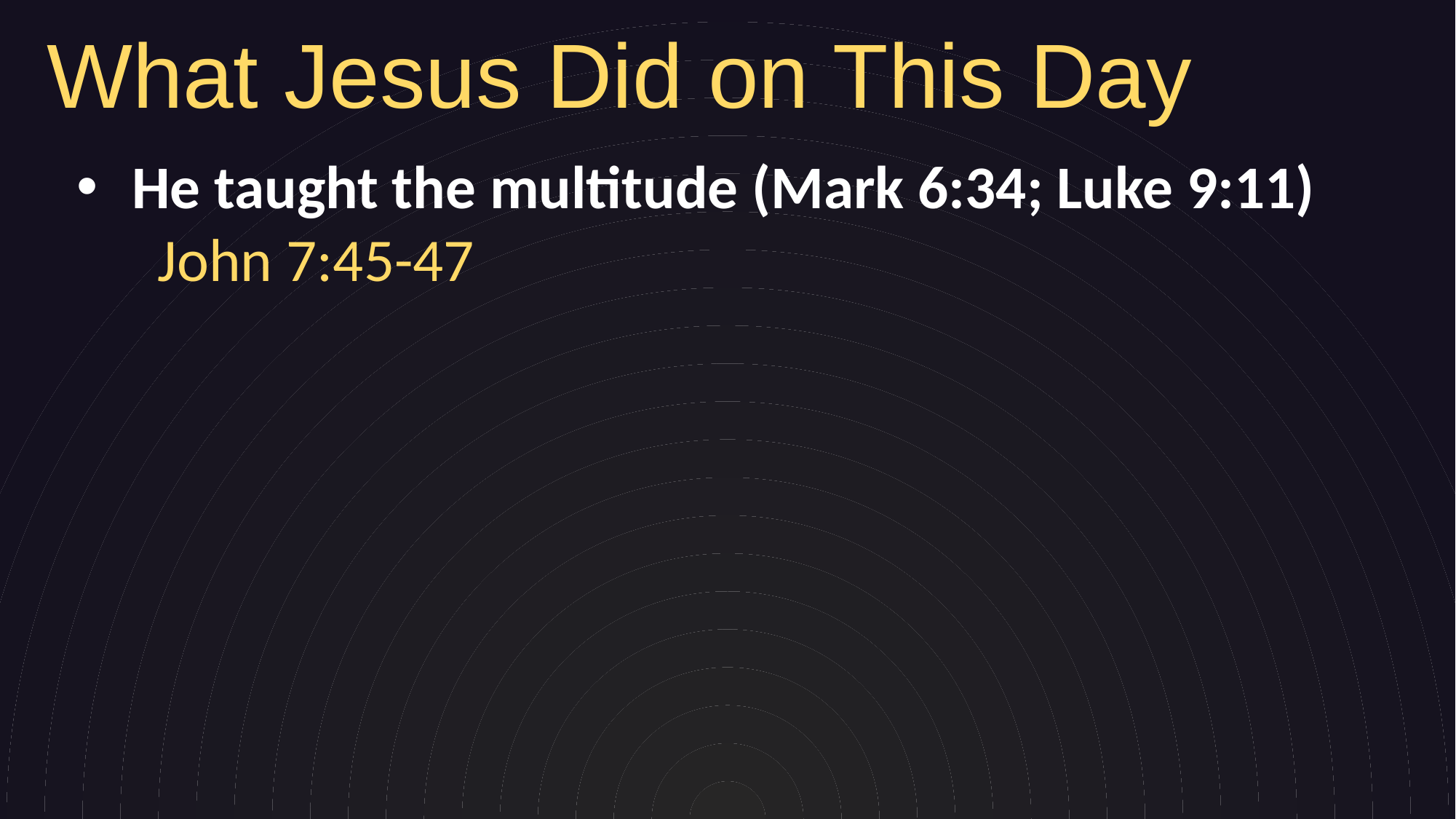

# What Jesus Did on This Day
He taught the multitude (Mark 6:34; Luke 9:11)
John 7:45-47